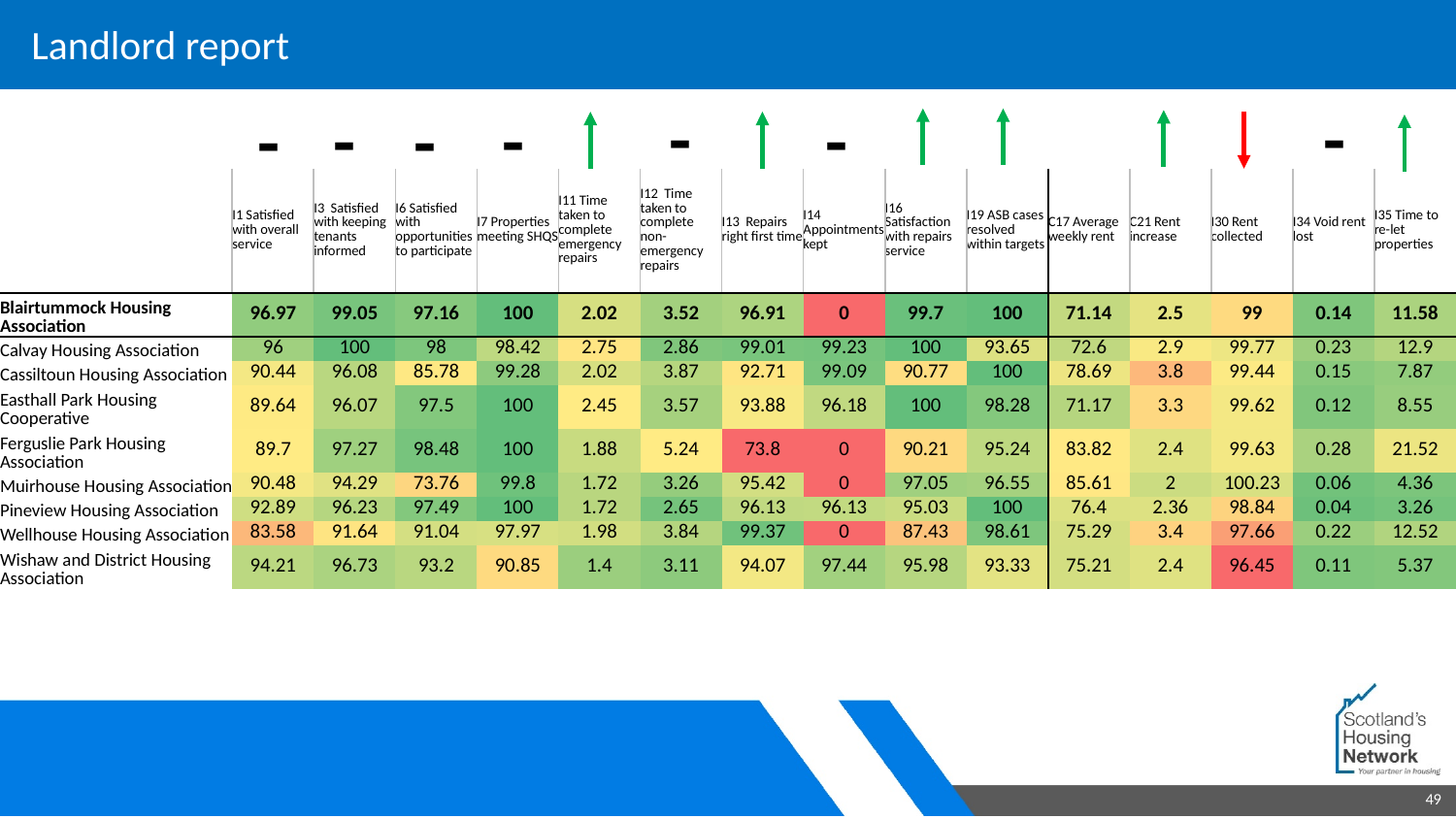

Landlord report
-
-
-
-
-
-
-
|  | I1 Satisfied with overall service | I3 Satisfied with keeping tenants informed | I6 Satisfied with opportunities to participate | I7 Properties meeting SHQS | I11 Time taken to complete emergency repairs | I12 Time taken to complete non-emergency repairs | I13 Repairs right first time | I14 Appointments kept | I16 Satisfaction with repairs service | I19 ASB cases resolved within targets | C17 Average weekly rent | C21 Rent increase | I30 Rent collected | I34 Void rent lost | I35 Time to re-let properties |
| --- | --- | --- | --- | --- | --- | --- | --- | --- | --- | --- | --- | --- | --- | --- | --- |
| Blairtummock Housing Association | 96.97 | 99.05 | 97.16 | 100 | 2.02 | 3.52 | 96.91 | 0 | 99.7 | 100 | 71.14 | 2.5 | 99 | 0.14 | 11.58 |
| Calvay Housing Association | 96 | 100 | 98 | 98.42 | 2.75 | 2.86 | 99.01 | 99.23 | 100 | 93.65 | 72.6 | 2.9 | 99.77 | 0.23 | 12.9 |
| Cassiltoun Housing Association | 90.44 | 96.08 | 85.78 | 99.28 | 2.02 | 3.87 | 92.71 | 99.09 | 90.77 | 100 | 78.69 | 3.8 | 99.44 | 0.15 | 7.87 |
| Easthall Park Housing Cooperative | 89.64 | 96.07 | 97.5 | 100 | 2.45 | 3.57 | 93.88 | 96.18 | 100 | 98.28 | 71.17 | 3.3 | 99.62 | 0.12 | 8.55 |
| Ferguslie Park Housing Association | 89.7 | 97.27 | 98.48 | 100 | 1.88 | 5.24 | 73.8 | 0 | 90.21 | 95.24 | 83.82 | 2.4 | 99.63 | 0.28 | 21.52 |
| Muirhouse Housing Association | 90.48 | 94.29 | 73.76 | 99.8 | 1.72 | 3.26 | 95.42 | 0 | 97.05 | 96.55 | 85.61 | 2 | 100.23 | 0.06 | 4.36 |
| Pineview Housing Association | 92.89 | 96.23 | 97.49 | 100 | 1.72 | 2.65 | 96.13 | 96.13 | 95.03 | 100 | 76.4 | 2.36 | 98.84 | 0.04 | 3.26 |
| Wellhouse Housing Association | 83.58 | 91.64 | 91.04 | 97.97 | 1.98 | 3.84 | 99.37 | 0 | 87.43 | 98.61 | 75.29 | 3.4 | 97.66 | 0.22 | 12.52 |
| Wishaw and District Housing Association | 94.21 | 96.73 | 93.2 | 90.85 | 1.4 | 3.11 | 94.07 | 97.44 | 95.98 | 93.33 | 75.21 | 2.4 | 96.45 | 0.11 | 5.37 |
49